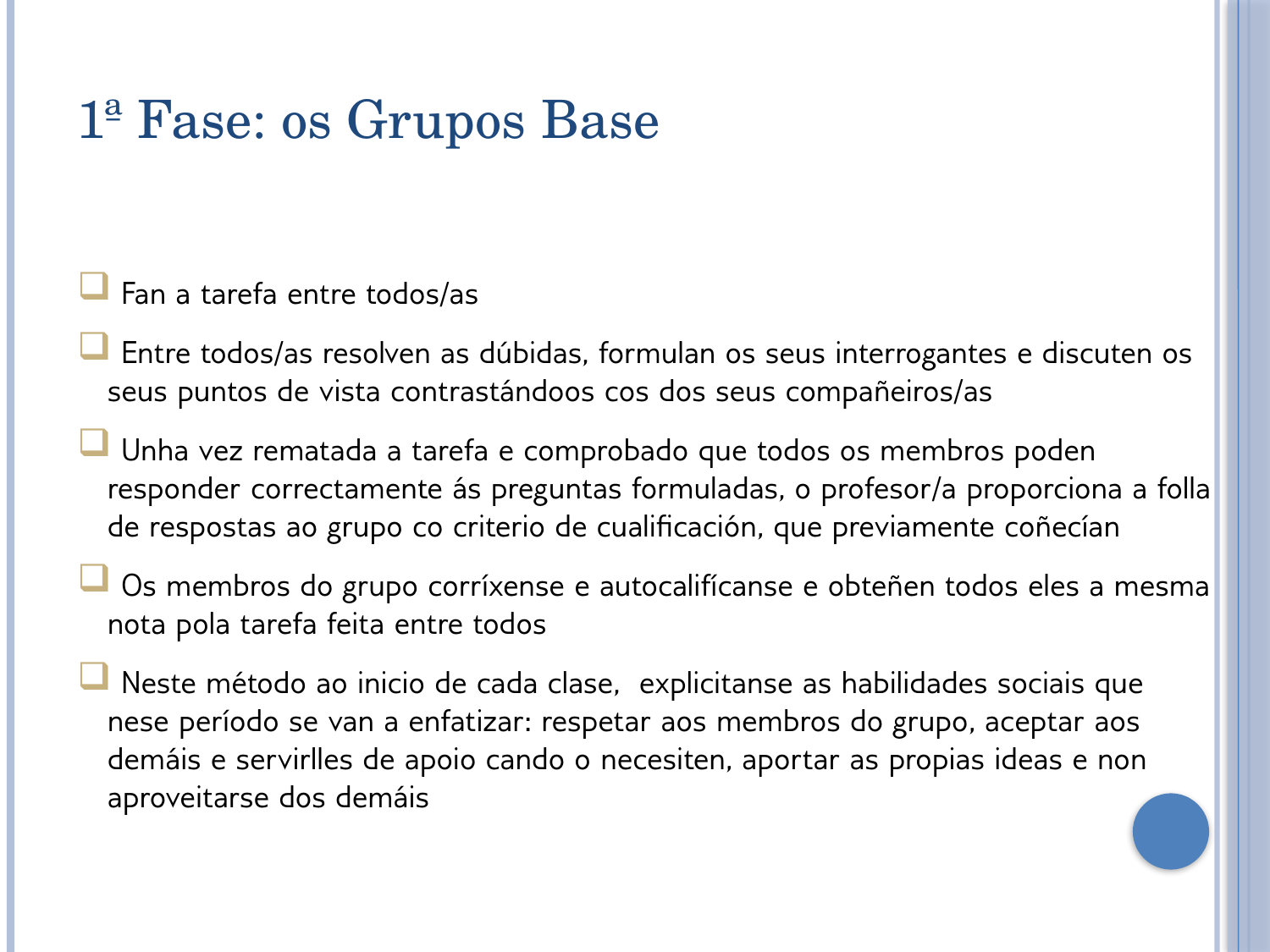

1ª Fase: os Grupos Base
 Fan a tarefa entre todos/as
 Entre todos/as resolven as dúbidas, formulan os seus interrogantes e discuten os seus puntos de vista contrastándoos cos dos seus compañeiros/as
 Unha vez rematada a tarefa e comprobado que todos os membros poden responder correctamente ás preguntas formuladas, o profesor/a proporciona a folla de respostas ao grupo co criterio de cualificación, que previamente coñecían
 Os membros do grupo corríxense e autocalifícanse e obteñen todos eles a mesma nota pola tarefa feita entre todos
 Neste método ao inicio de cada clase,  explicitanse as habilidades sociais que nese período se van a enfatizar: respetar aos membros do grupo, aceptar aos demáis e servirlles de apoio cando o necesiten, aportar as propias ideas e non aproveitarse dos demáis